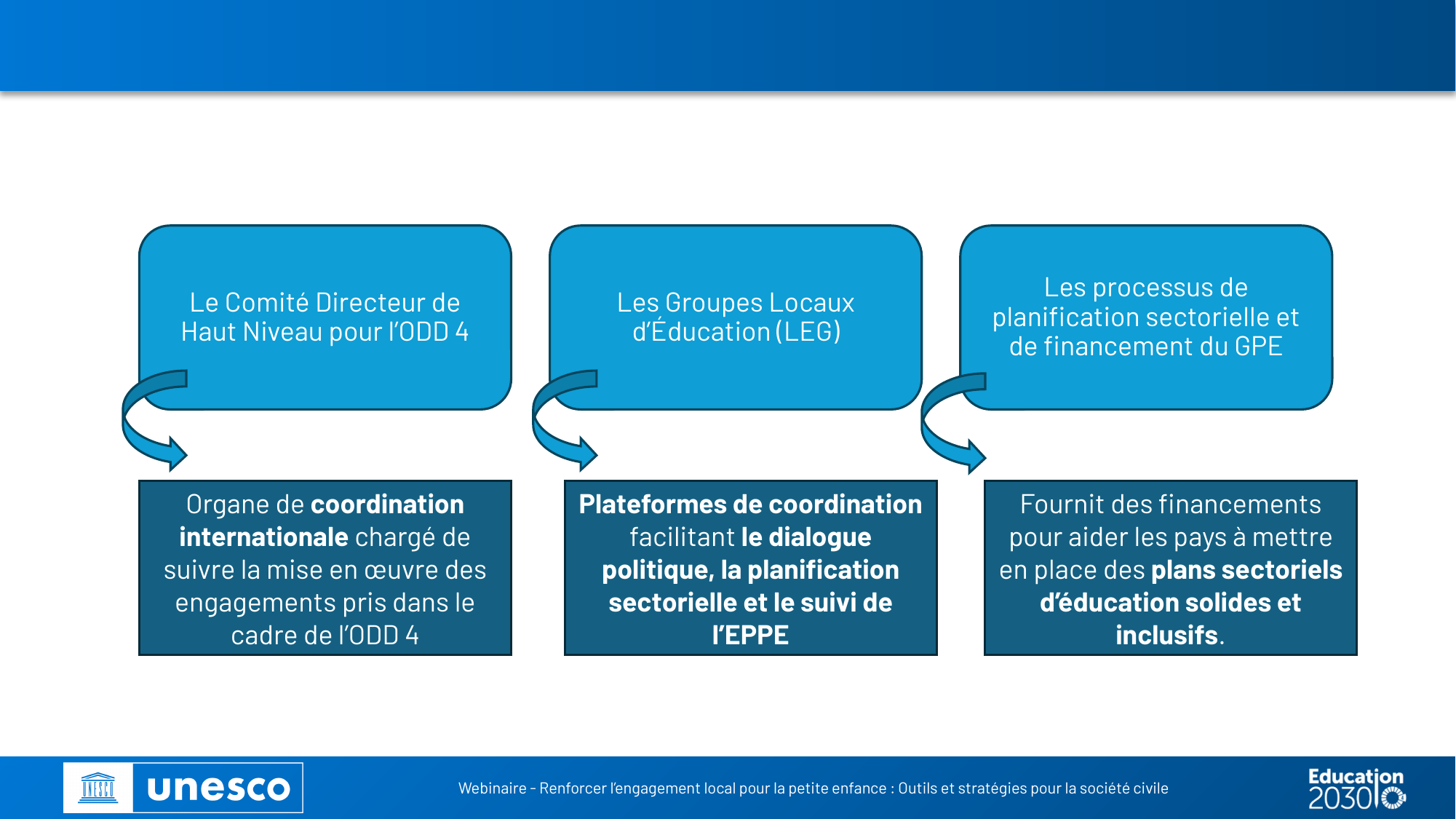

# A ne pas rater!

Le Comité Directeur de Haut Niveau pour l’ODD 4
Les Groupes Locaux d’Éducation (LEG)
Les processus de planification sectorielle et de financement du GPE

Plateformes de coordination facilitant le dialogue politique, la planification sectorielle et le suivi de l’EPPE
Fournit des financements pour aider les pays à mettre en place des plans sectoriels d’éducation solides et inclusifs.
Organe de coordination internationale chargé de suivre la mise en œuvre des engagements pris dans le cadre de l’ODD 4
Webinaire - Renforcer l’engagement local pour la petite enfance : Outils et stratégies pour la société civile